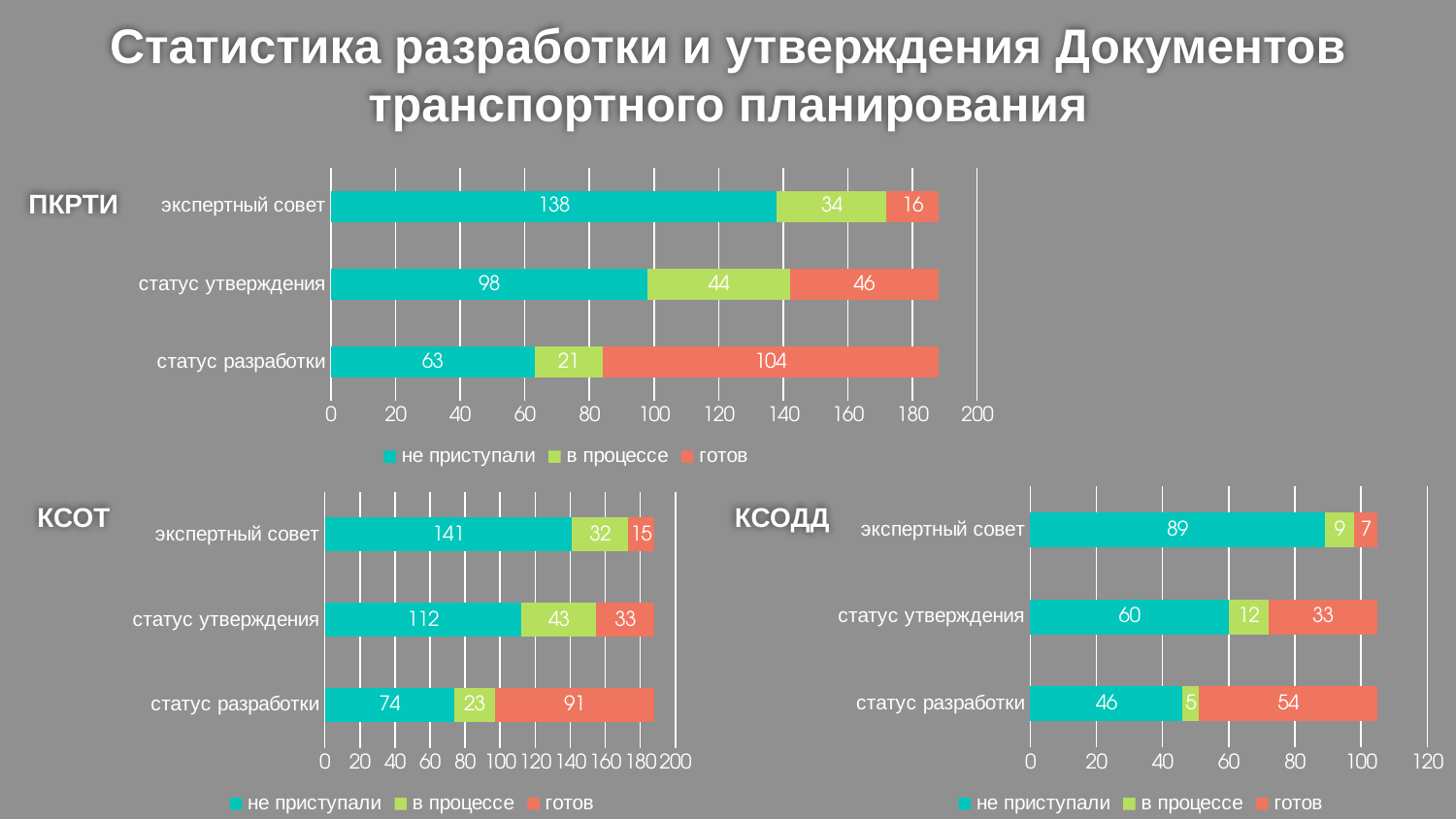

# Статистика разработки и утверждения Документов транспортного планирования

### Chart

| Category | не приступали | в процессе | готов |
|---|---|---|---|
| статус разработки | 63.0 | 21.0 | 104.0 |
| статус утверждения | 98.0 | 44.0 | 46.0 |
| экспертный совет | 138.0 | 34.0 | 16.0 |
ПКРТИ

### Chart

| Category | не приступали | в процессе | готов |
|---|---|---|---|
| статус разработки | 46.0 | 5.0 | 54.0 |
| статус утверждения | 60.0 | 12.0 | 33.0 |
| экспертный совет | 89.0 | 9.0 | 7.0 |
КСОТ

### Chart

| Category | не приступали | в процессе | готов |
|---|---|---|---|
| статус разработки | 74.0 | 23.0 | 91.0 |
| статус утверждения | 112.0 | 43.0 | 33.0 |
| экспертный совет | 141.0 | 32.0 | 15.0 |
КСОДД